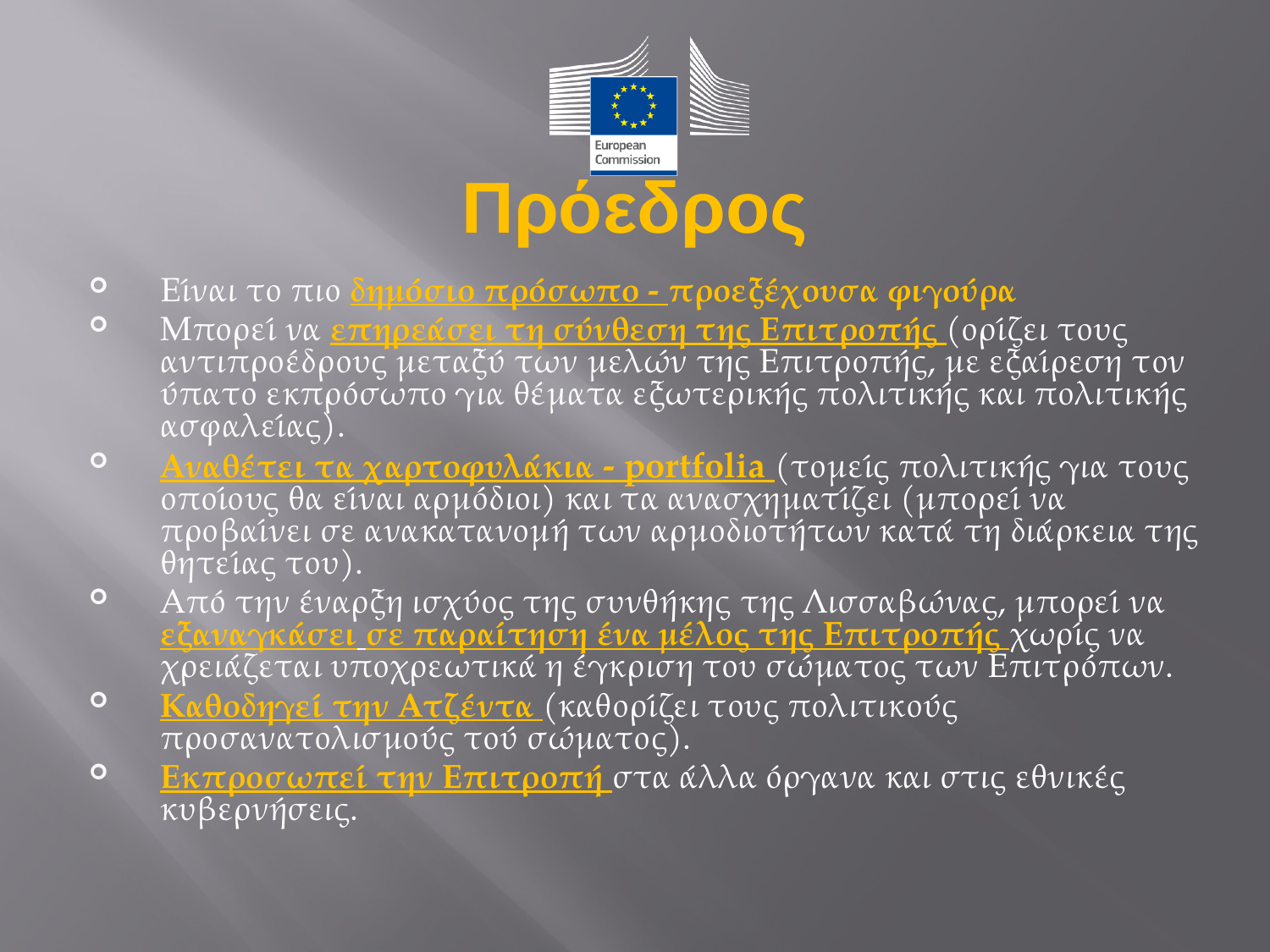

# Πρόεδρος

Είναι το πιο δημόσιο πρόσωπο - προεξέχουσα φιγούρα
Μπορεί να επηρεάσει τη σύνθεση της Επιτροπής (ορίζει τους αντιπροέδρους μεταξύ των μελών της Επιτροπής, με εξαίρεση τον ύπατο εκπρόσωπο για θέματα εξωτερικής πολιτικής και πολιτικής ασφαλείας).
Αναθέτει τα χαρτοφυλάκια - portfolia (τομείς πολιτικής για τους οποίους θα είναι αρμόδιοι) και τα ανασχηματίζει (μπορεί να προβαίνει σε ανακατανομή των αρμοδιοτήτων κατά τη διάρκεια της θητείας του).
Από την έναρξη ισχύος της συνθήκης της Λισσαβώνας, μπορεί να εξαναγκάσει σε παραίτηση ένα μέλος της Επιτροπής χωρίς να χρειάζεται υποχρεωτικά η έγκριση του σώματος των Επιτρόπων.
Καθοδηγεί την Ατζέντα (καθορίζει τους πολιτικούς προσανατολισμούς τού σώματος).
Εκπροσωπεί την Επιτροπή στα άλλα όργανα και στις εθνικές κυβερνήσεις.
31